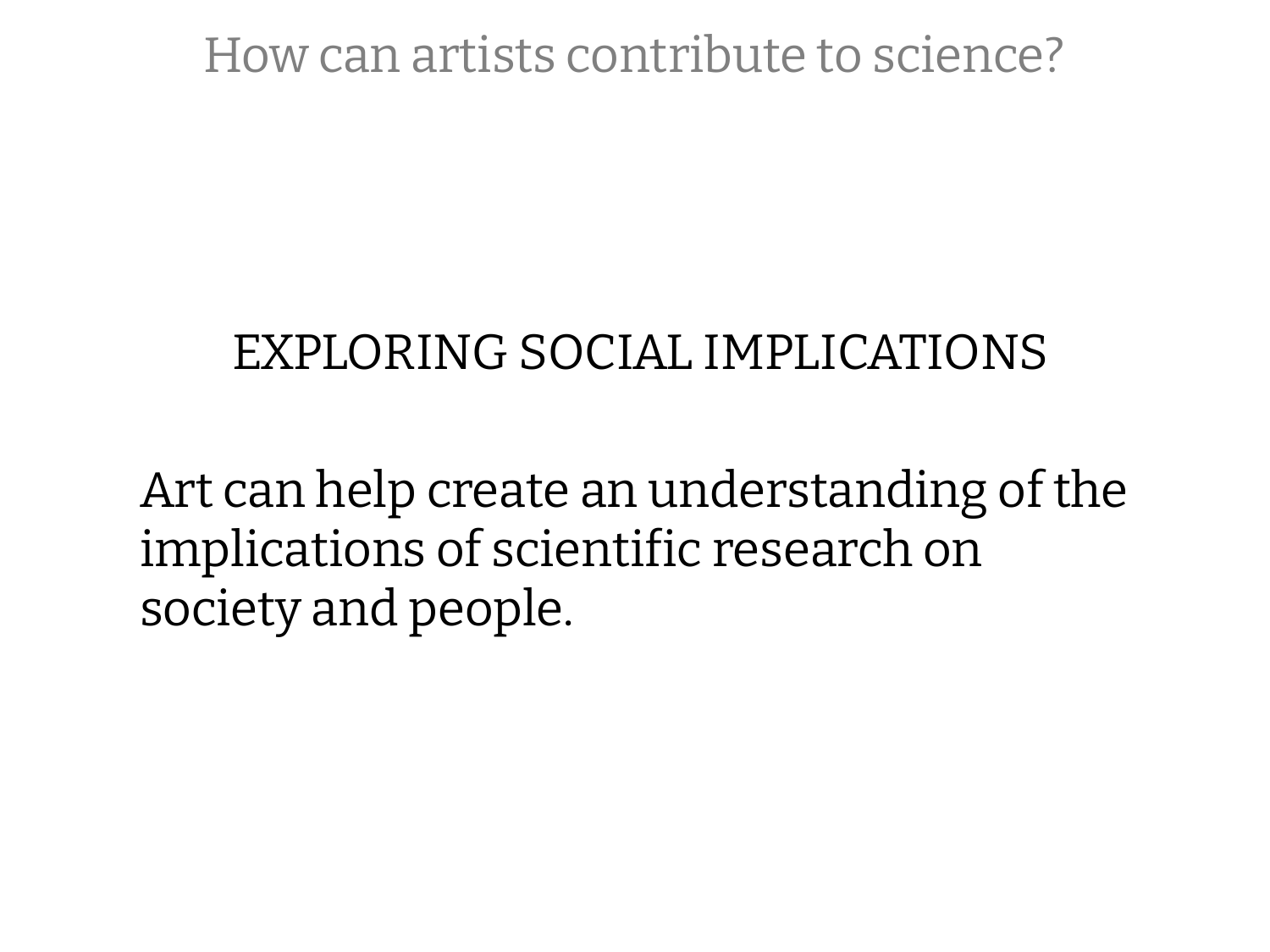

# How can artists contribute to science?

EXPLORING SOCIAL IMPLICATIONS

Art can help create an understanding of the implications of scientific research on society and people.